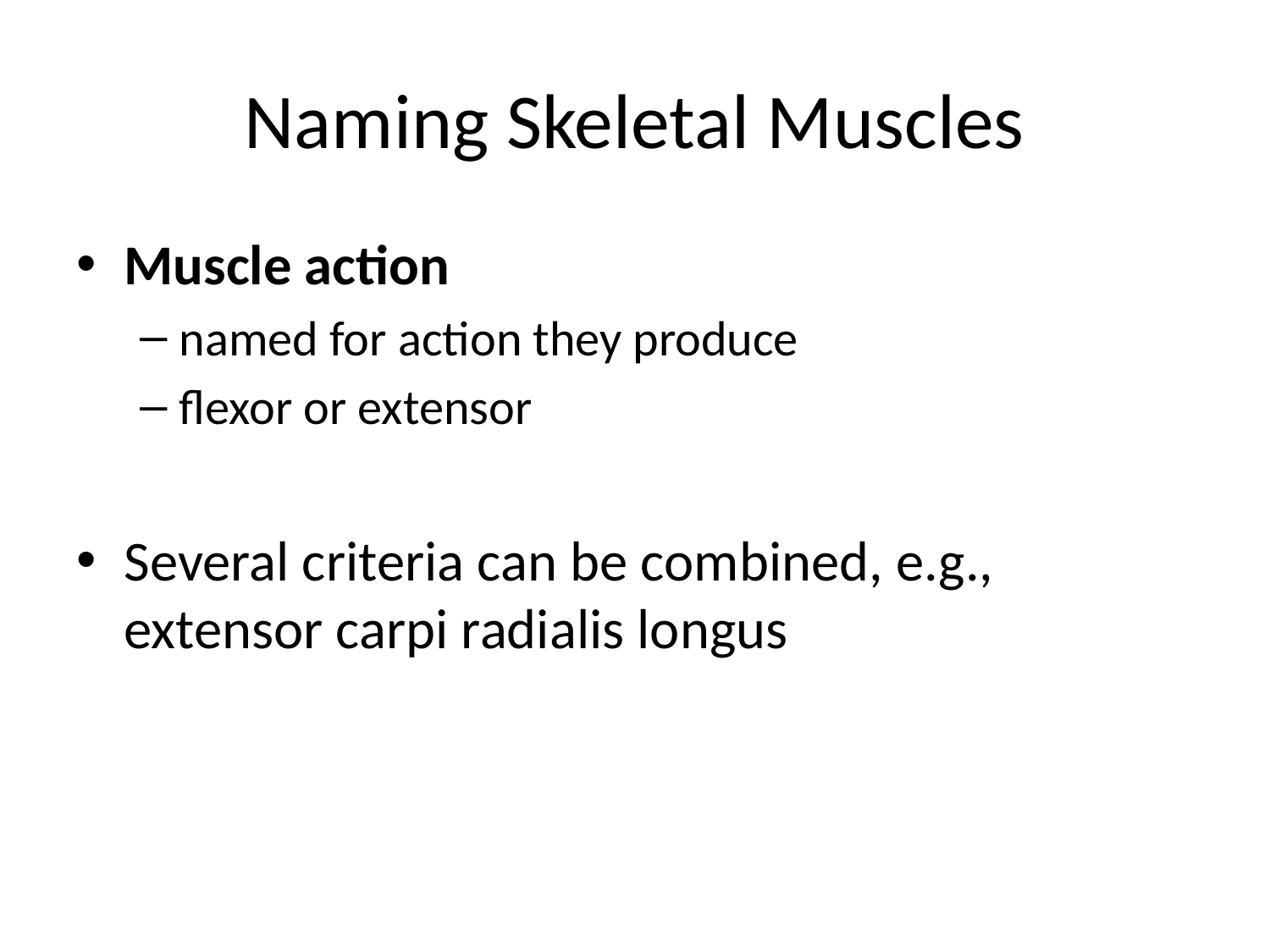

# Naming Skeletal Muscles
Muscle action
named for action they produce
flexor or extensor

Several criteria can be combined, e.g., extensor carpi radialis longus